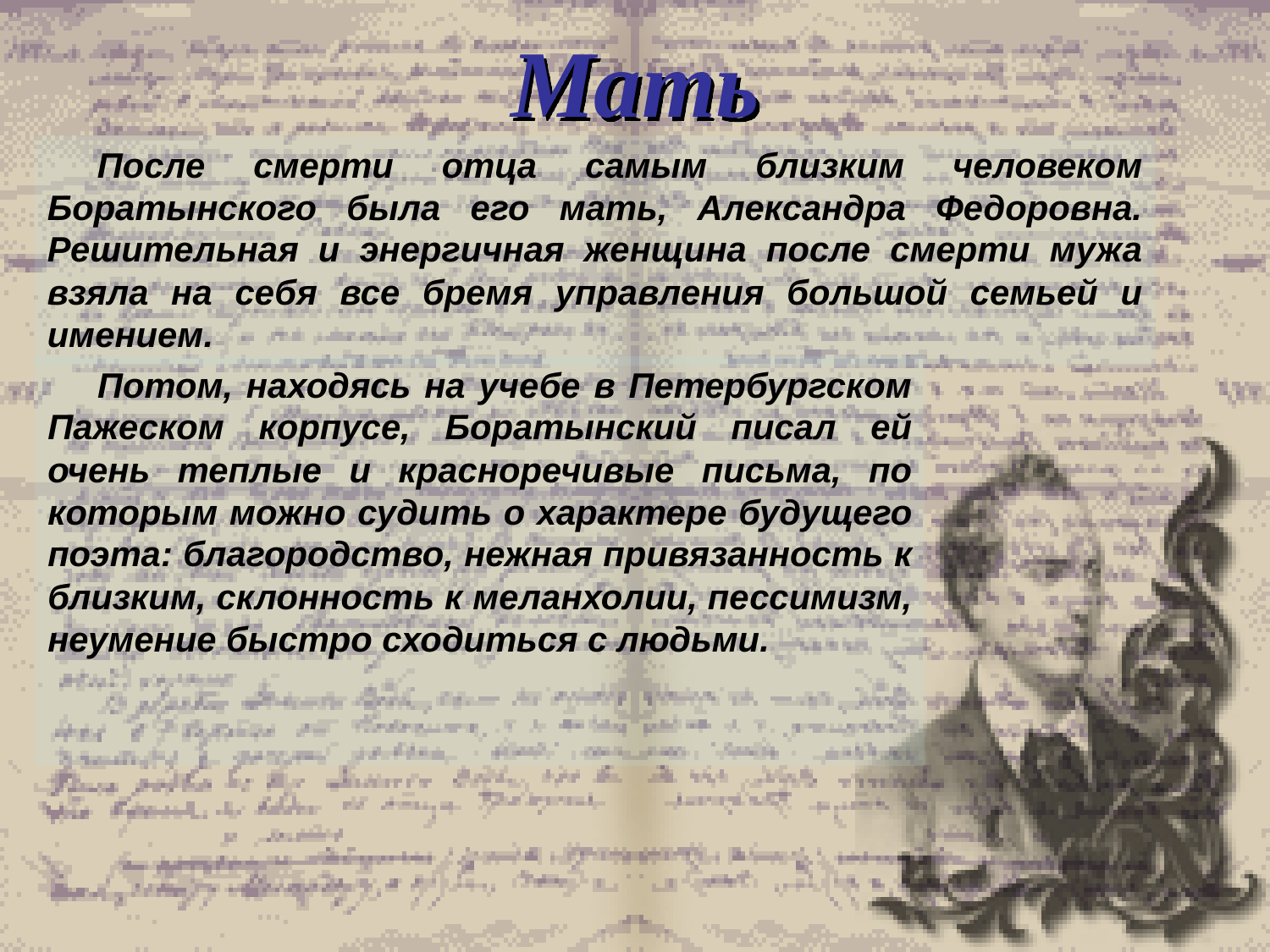

# Мать
После смерти отца самым близким человеком Боратынского была его мать, Александра Федоровна. Решительная и энергичная женщина после смерти мужа взяла на себя все бремя управления большой семьей и имением.
Потом, находясь на учебе в Петербургском Пажеском корпусе, Боратынский писал ей очень теплые и красноречивые письма, по которым можно судить о характере будущего поэта: благородство, нежная привязанность к близким, склонность к меланхолии, пессимизм, неумение быстро сходиться с людьми.